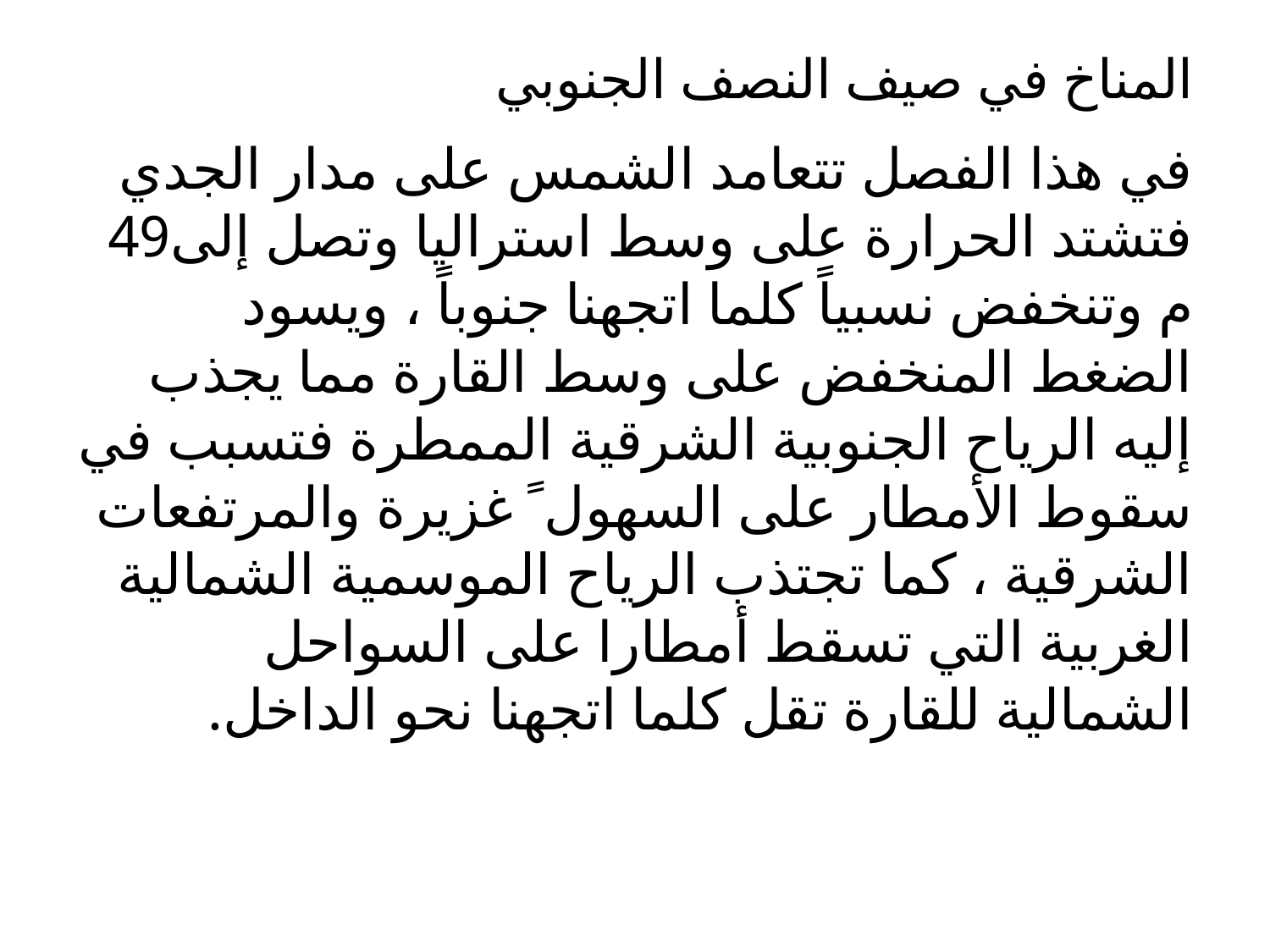

# المناخ في صيف النصف الجنوبي
في هذا الفصل تتعامد الشمس على مدار الجدي فتشتد الحرارة على وسط استراليا وتصل إلى49 م وتنخفض نسبياً كلما اتجهنا جنوباً ، ويسود الضغط المنخفض على وسط القارة مما يجذب إليه الرياح الجنوبية الشرقية الممطرة فتسبب في سقوط الأمطار على السهول ً غزيرة والمرتفعات الشرقية ، كما تجتذب الرياح الموسمية الشمالية الغربية التي تسقط أمطارا على السواحل الشمالية للقارة تقل كلما اتجهنا نحو الداخل.